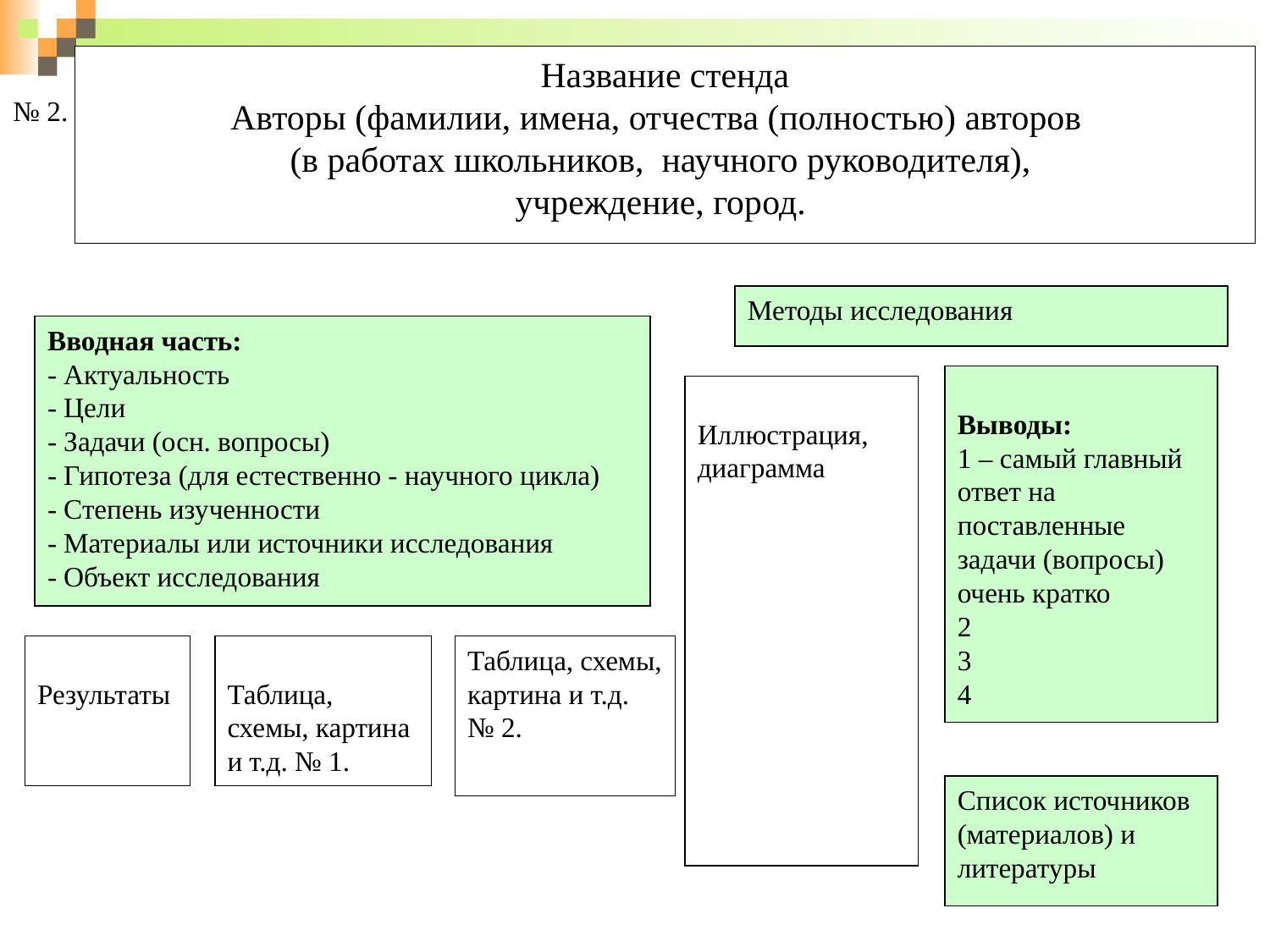

№ 2.

Название стенда
Авторы (фамилии, имена, отчества (полностью) авторов
(в работах школьников,  научного руководителя),
учреждение, город.
Методы исследования
Вводная часть:
- Актуальность
- Цели
- Задачи (осн. вопросы)
- Гипотеза (для естественно - научного цикла)
- Степень изученности
- Материалы или источники исследования
- Объект исследования

Выводы:
1 – самый главный ответ на поставленные задачи (вопросы) очень кратко
2
3
4

Иллюстрация, диаграмма

Результаты

Таблица, схемы, картина и т.д. № 1.
Таблица, схемы, картина и т.д.
№ 2.

Список источников (материалов) и литературы